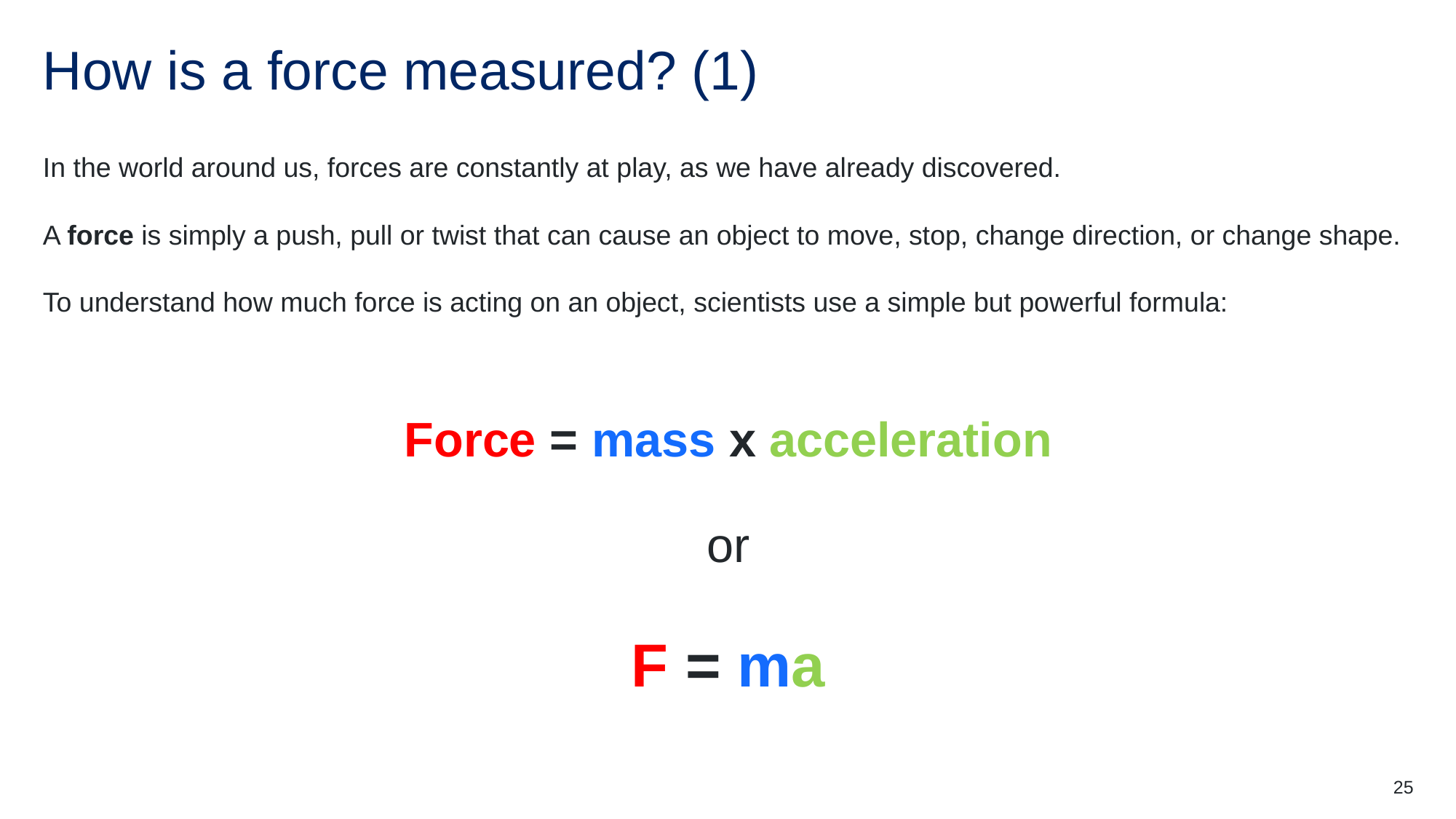

# How is a force measured? (1)
In the world around us, forces are constantly at play, as we have already discovered.
A force is simply a push, pull or twist that can cause an object to move, stop, change direction, or change shape.
To understand how much force is acting on an object, scientists use a simple but powerful formula:
Force = mass x acceleration
or
F = ma
25